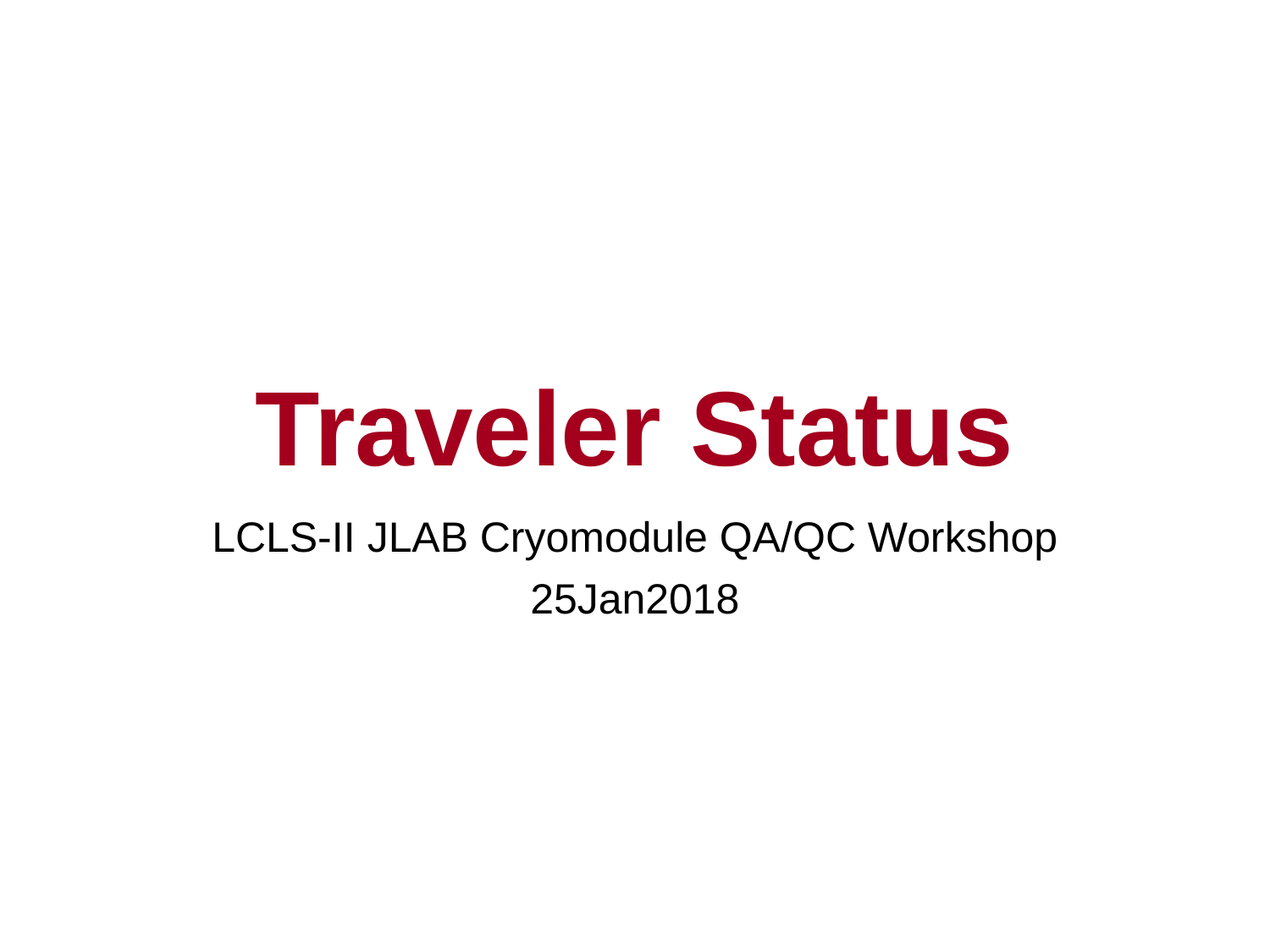

# Traveler Status
LCLS-II JLAB Cryomodule QA/QC Workshop 25Jan2018